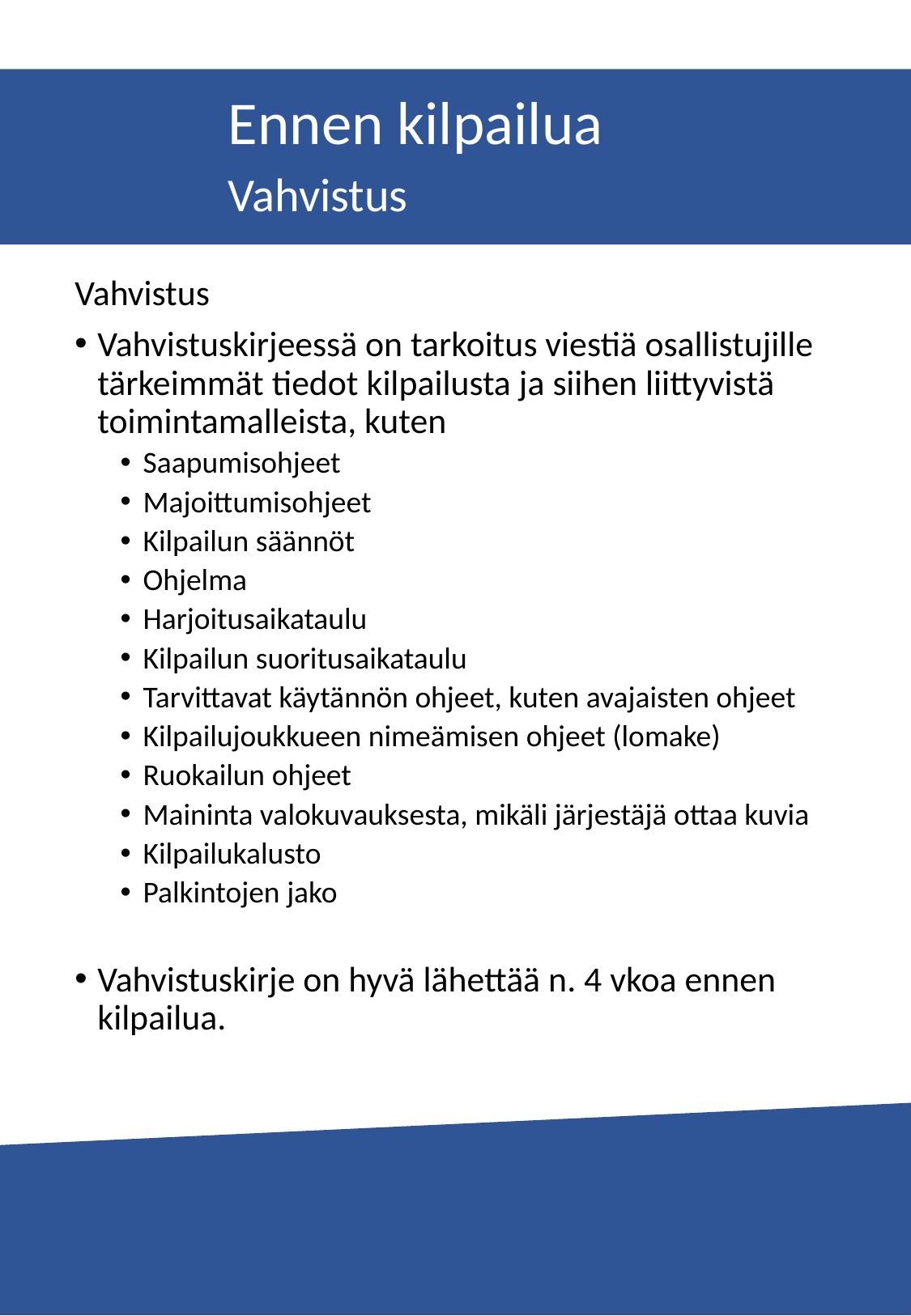

Ennen kilpailua
Vahvistus
Vahvistus
Vahvistuskirjeessä on tarkoitus viestiä osallistujille tärkeimmät tiedot kilpailusta ja siihen liittyvistä toimintamalleista, kuten
Saapumisohjeet
Majoittumisohjeet
Kilpailun säännöt
Ohjelma
Harjoitusaikataulu
Kilpailun suoritusaikataulu
Tarvittavat käytännön ohjeet, kuten avajaisten ohjeet
Kilpailujoukkueen nimeämisen ohjeet (lomake)
Ruokailun ohjeet
Maininta valokuvauksesta, mikäli järjestäjä ottaa kuvia
Kilpailukalusto
Palkintojen jako

Vahvistuskirje on hyvä lähettää n. 4 vkoa ennen kilpailua.